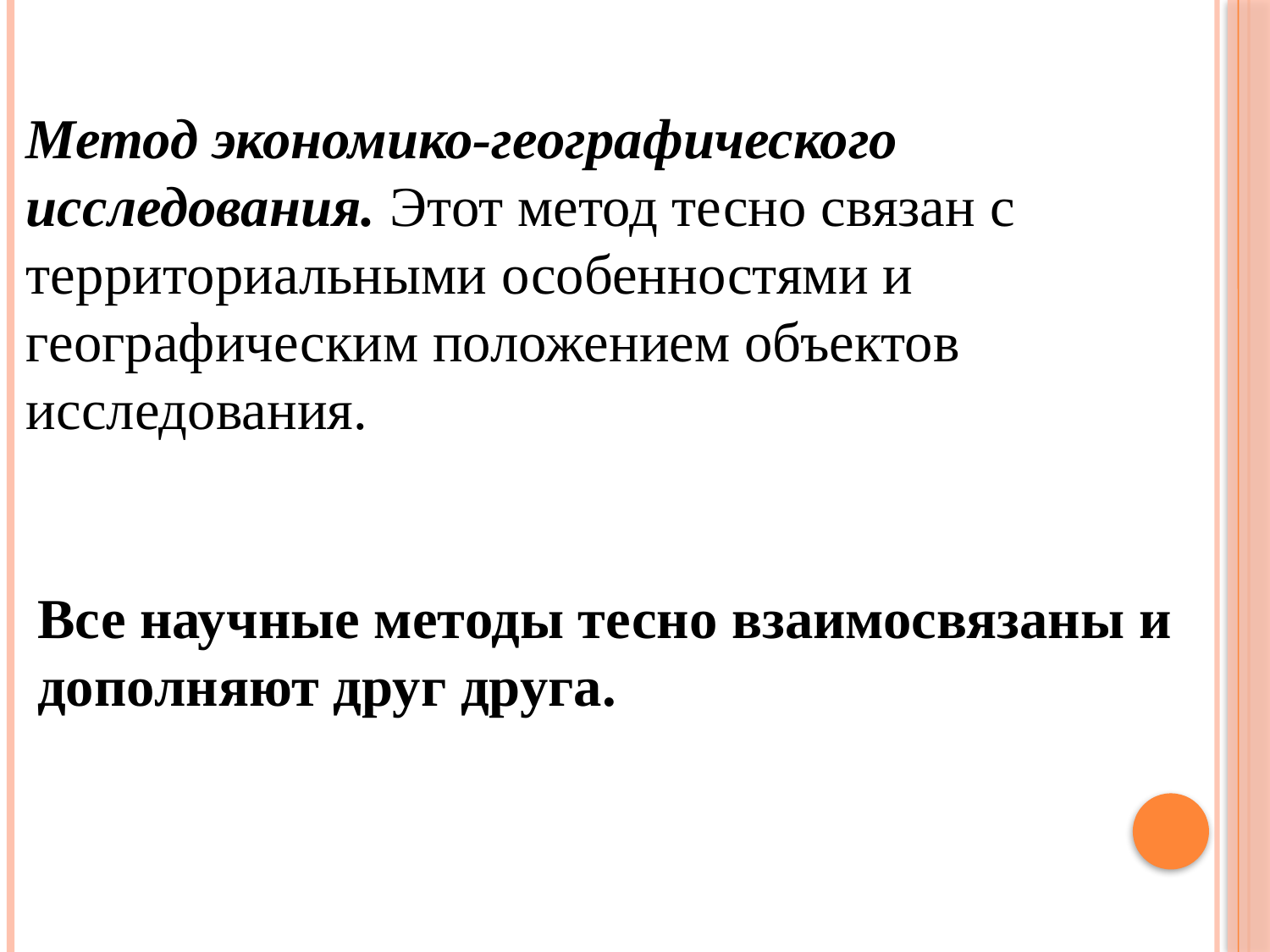

Метод экономико-географического исследования. Этот метод тесно связан с территориальными особенностями и географическим положением объектов исследования.
Все научные методы тесно взаимосвязаны и дополняют друг друга.